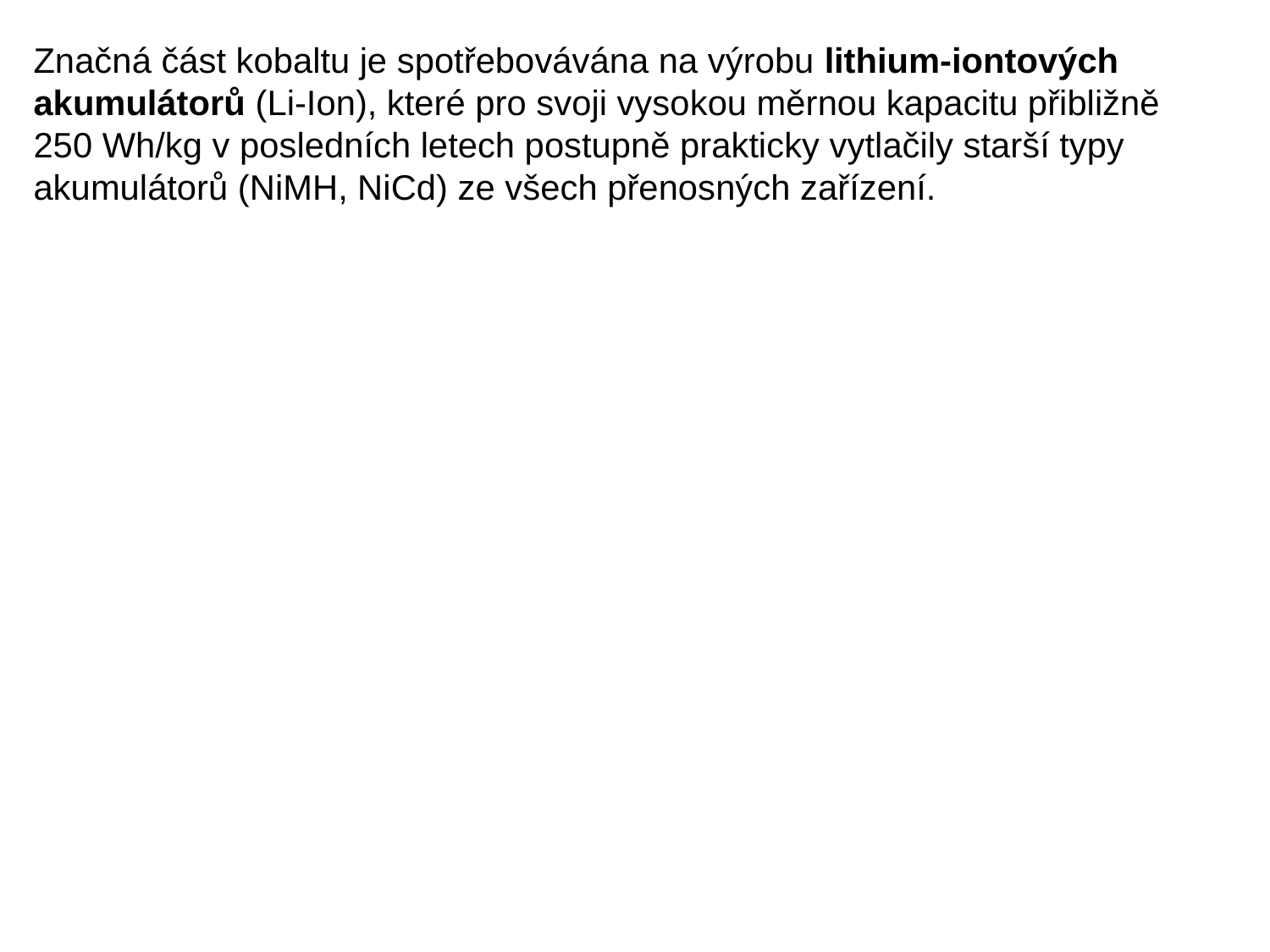

Značná část kobaltu je spotřebovávána na výrobu lithium-iontových akumulátorů (Li-Ion), které pro svoji vysokou měrnou kapacitu přibližně 250 Wh/kg v posledních letech postupně prakticky vytlačily starší typy akumulátorů (NiMH, NiCd) ze všech přenosných zařízení.